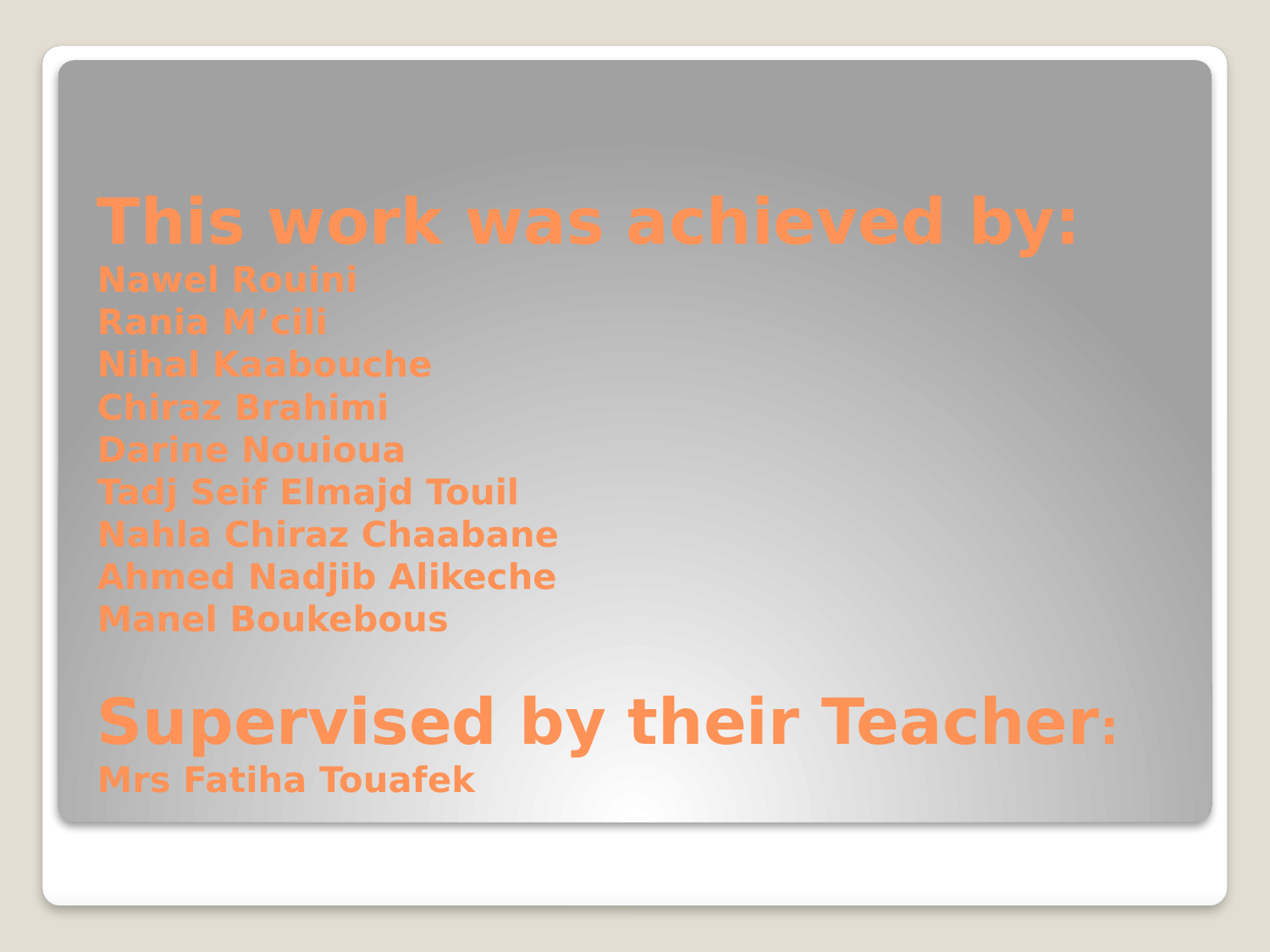

# This work was achieved by: Nawel Rouini Rania M’cili Nihal Kaabouche Chiraz Brahimi Darine Nouioua Tadj Seif Elmajd Touil Nahla Chiraz Chaabane Ahmed Nadjib Alikeche Manel Boukebous Supervised by their Teacher: Mrs Fatiha Touafek